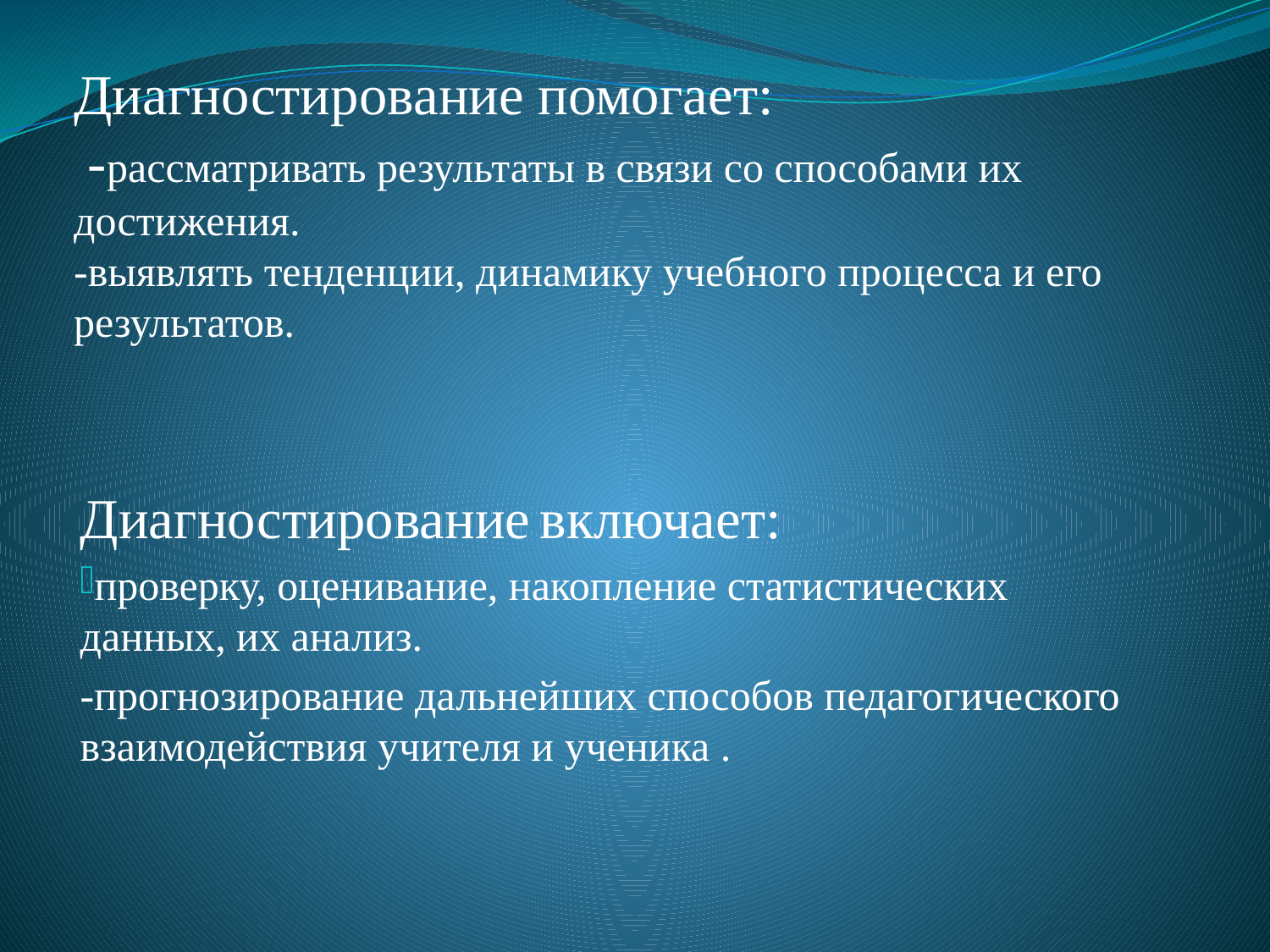

# Диагностирование помогает: -рассматривать результаты в связи со способами их достижения. -выявлять тенденции, динамику учебного процесса и его результатов.
Диагностирование включает:
проверку, оценивание, накопление статистических данных, их анализ.
-прогнозирование дальнейших способов педагогического взаимодействия учителя и ученика .